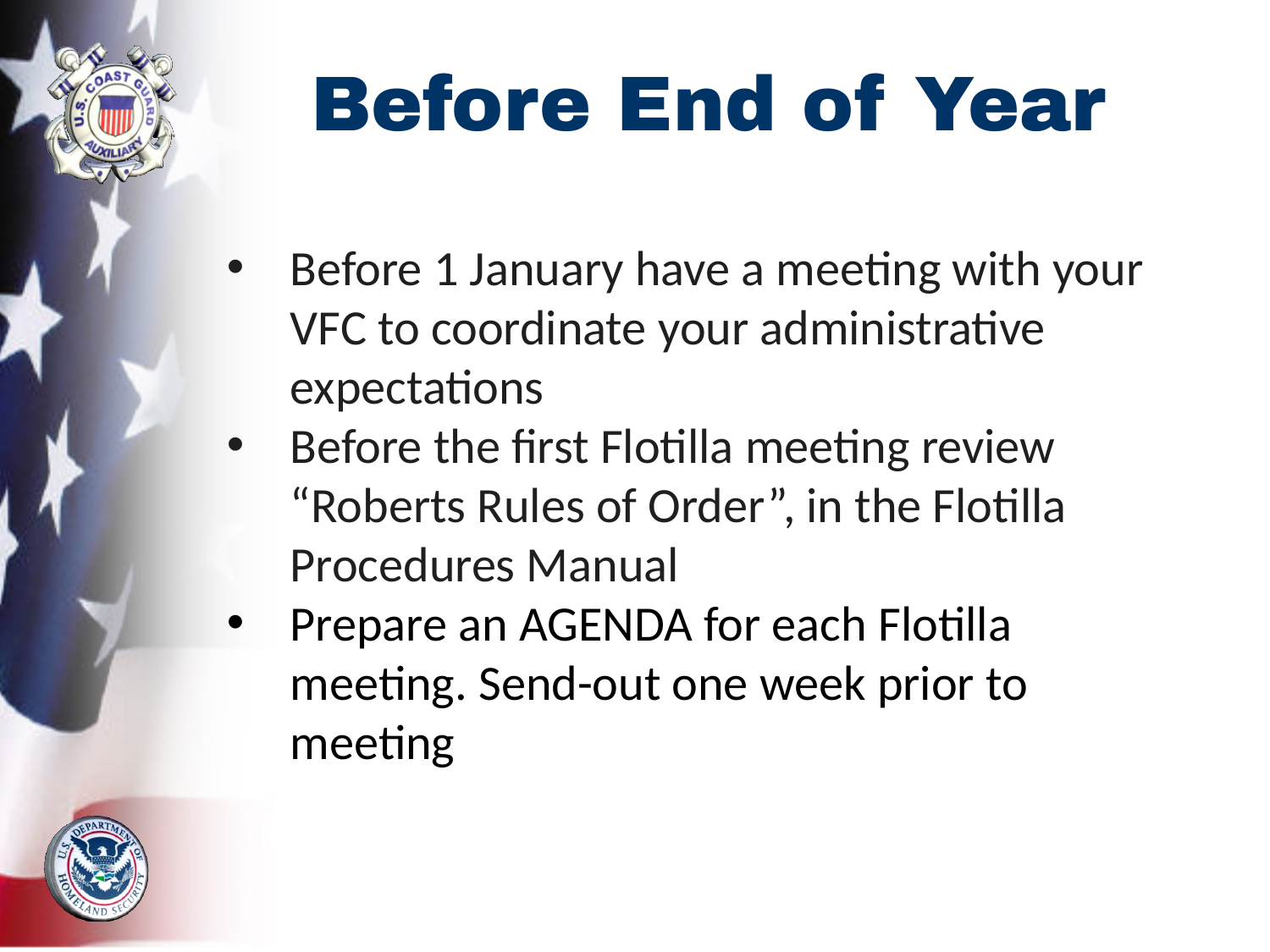

# Before End of Year
Before 1 January have a meeting with your VFC to coordinate your administrative expectations
Before the first Flotilla meeting review “Roberts Rules of Order”, in the Flotilla Procedures Manual
Prepare an AGENDA for each Flotilla meeting. Send-out one week prior to meeting